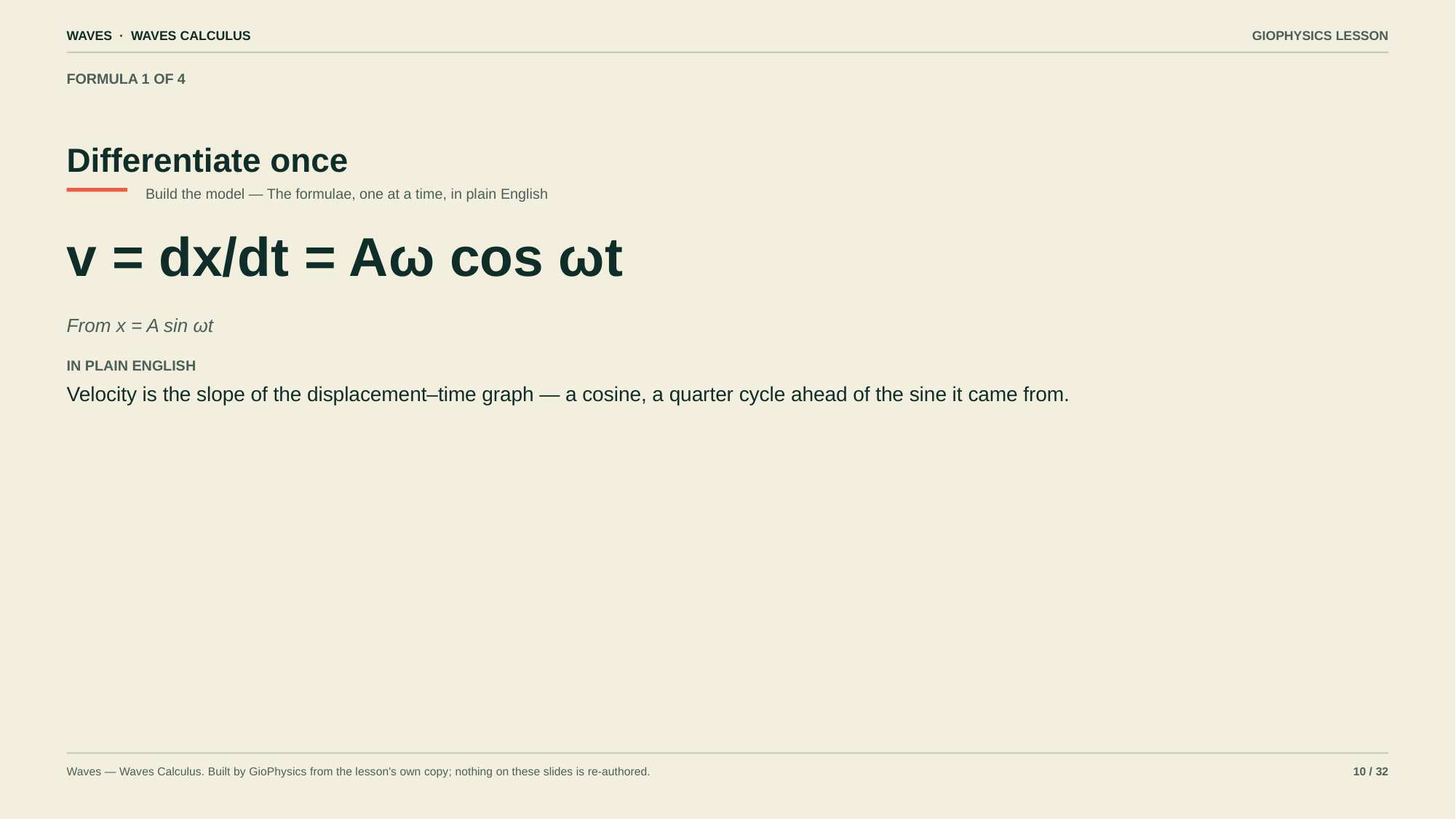

WAVES  ·  WAVES CALCULUS
GIOPHYSICS LESSON

FORMULA 1 OF 4
Differentiate once
Build the model — The formulae, one at a time, in plain English

v = dx/dt = Aω cos ωt
From x = A sin ωt
IN PLAIN ENGLISH
Velocity is the slope of the displacement–time graph — a cosine, a quarter cycle ahead of the sine it came from.

Waves — Waves Calculus. Built by GioPhysics from the lesson's own copy; nothing on these slides is re-authored.
10 / 32